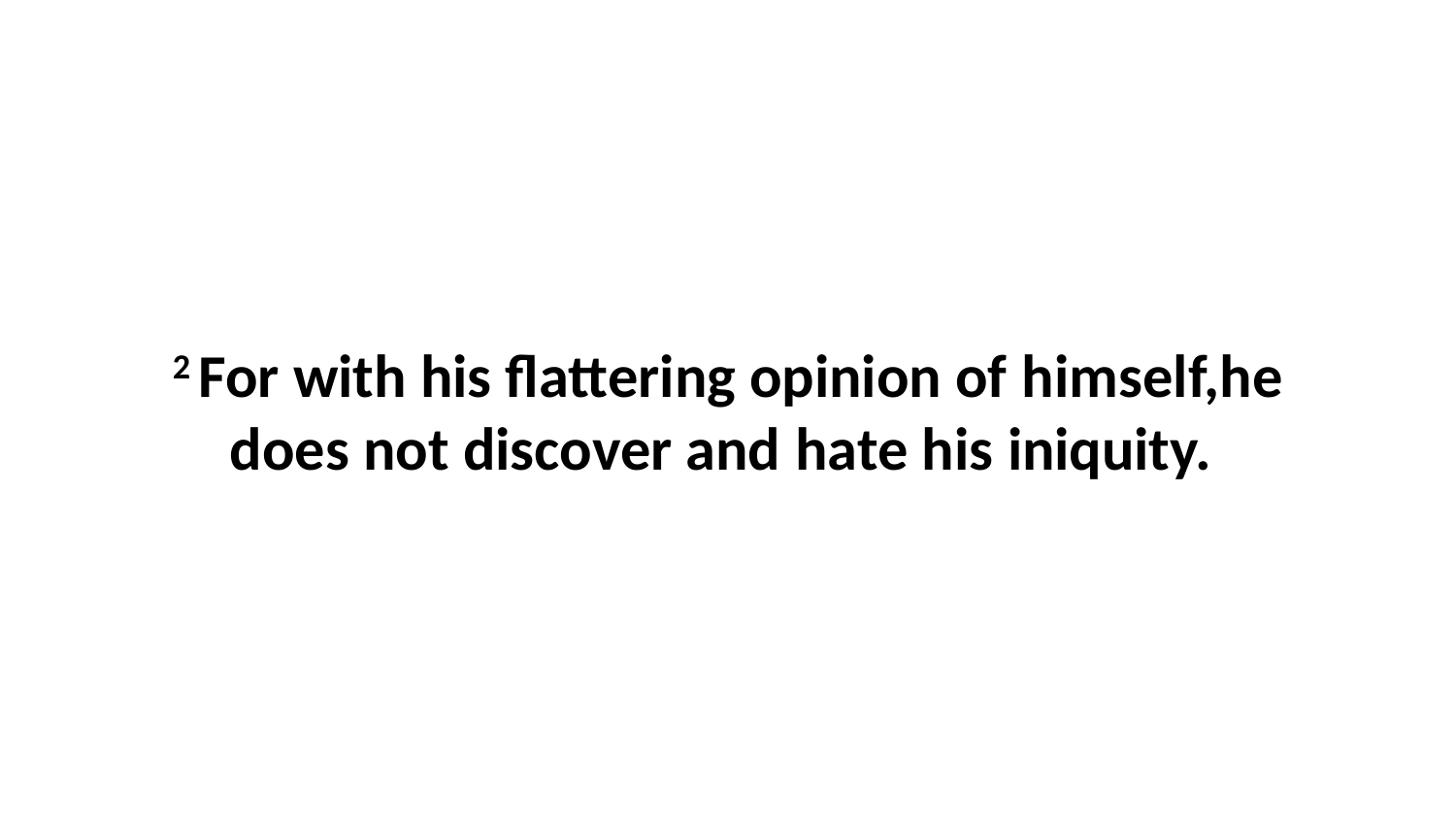

2 For with his flattering opinion of himself,he does not discover and hate his iniquity.